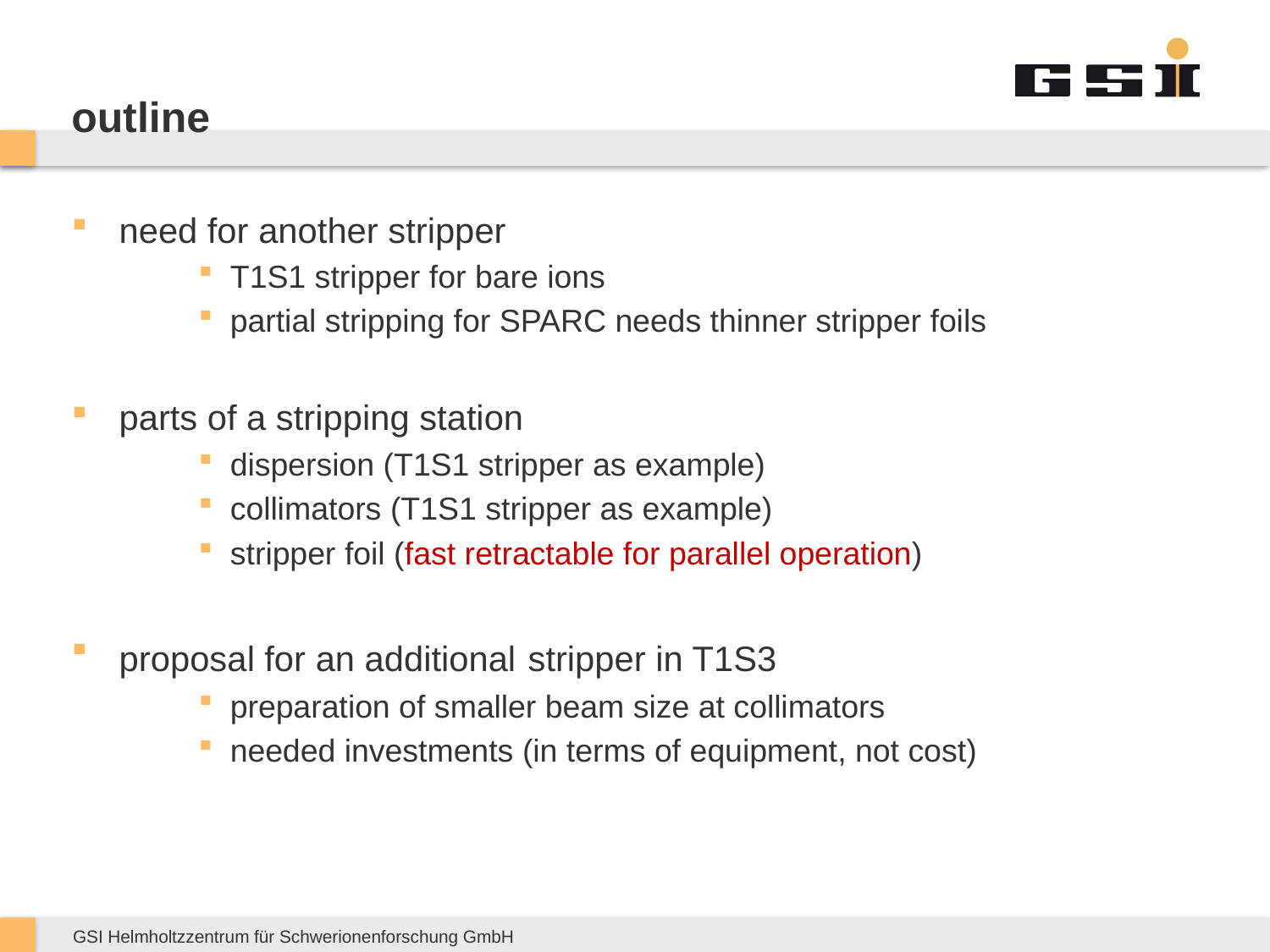

# outline
need for another stripper
T1S1 stripper for bare ions
partial stripping for SPARC needs thinner stripper foils

parts of a stripping station
dispersion (T1S1 stripper as example)
collimators (T1S1 stripper as example)
stripper foil (fast retractable for parallel operation)

proposal for an additional stripper in T1S3
preparation of smaller beam size at collimators
needed investments (in terms of equipment, not cost)